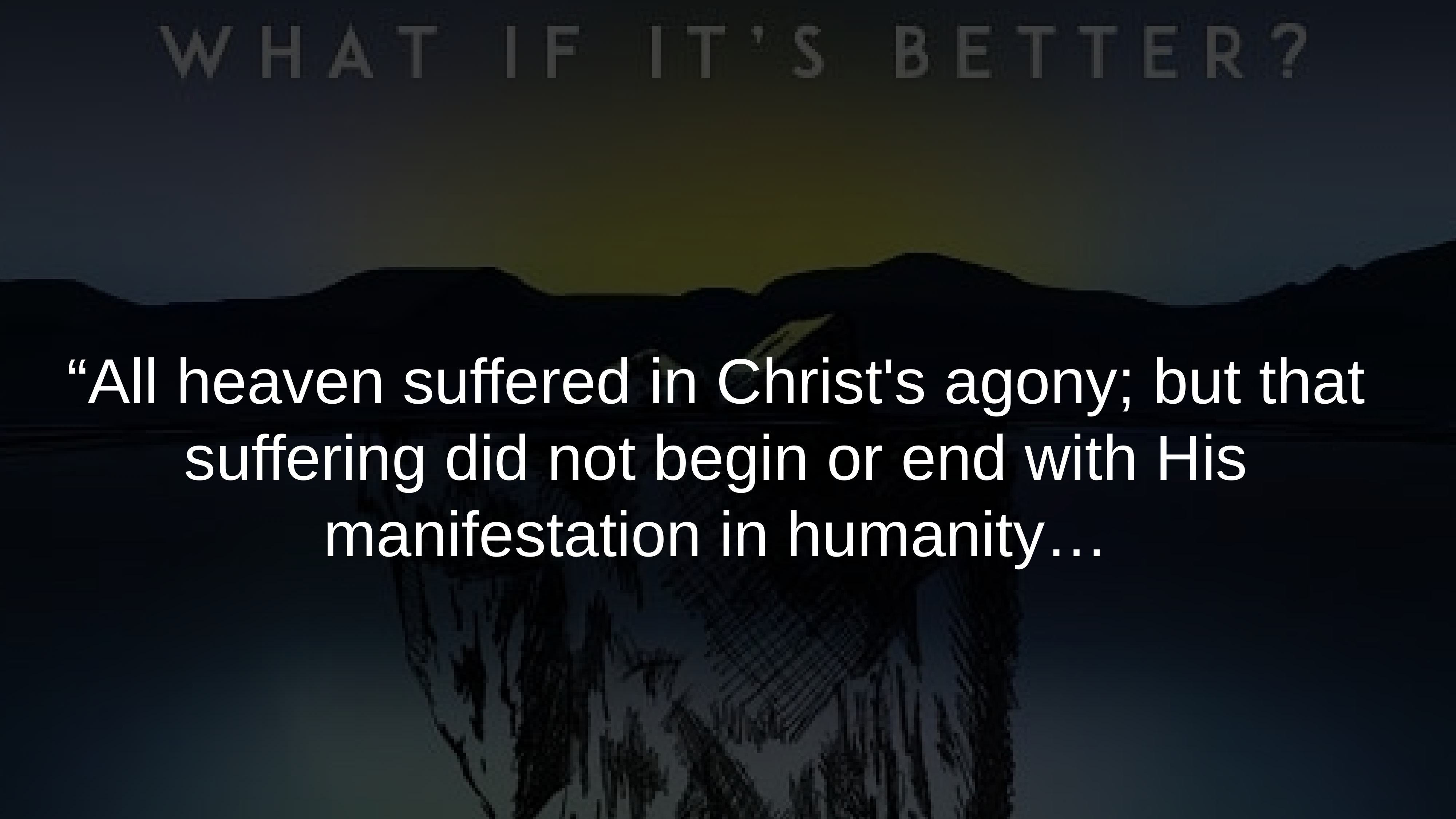

“All heaven suffered in Christ's agony; but that suffering did not begin or end with His manifestation in humanity…